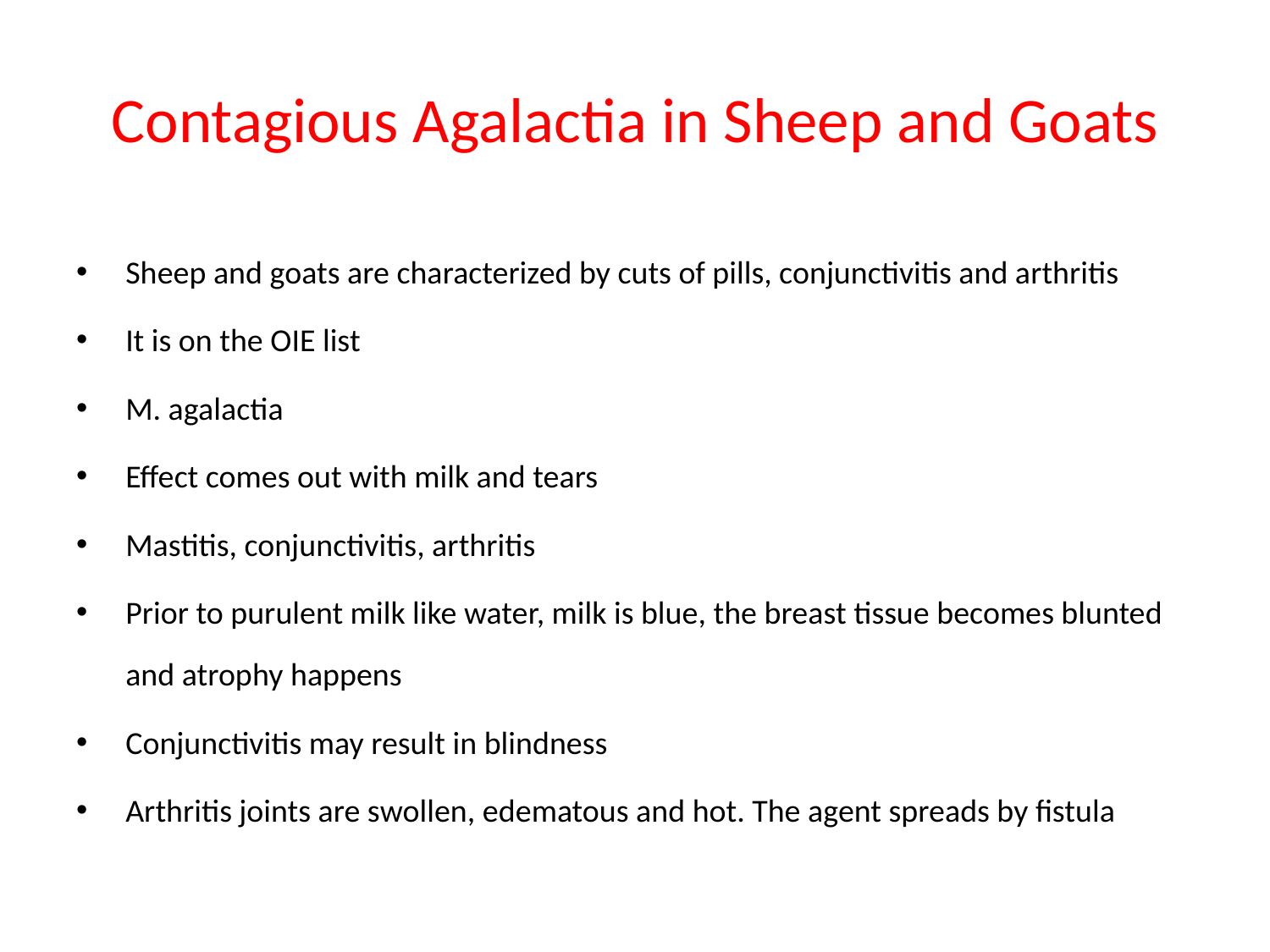

# Contagious Agalactia in Sheep and Goats
Sheep and goats are characterized by cuts of pills, conjunctivitis and arthritis
It is on the OIE list
M. agalactia
Effect comes out with milk and tears
Mastitis, conjunctivitis, arthritis
Prior to purulent milk like water, milk is blue, the breast tissue becomes blunted and atrophy happens
Conjunctivitis may result in blindness
Arthritis joints are swollen, edematous and hot. The agent spreads by fistula